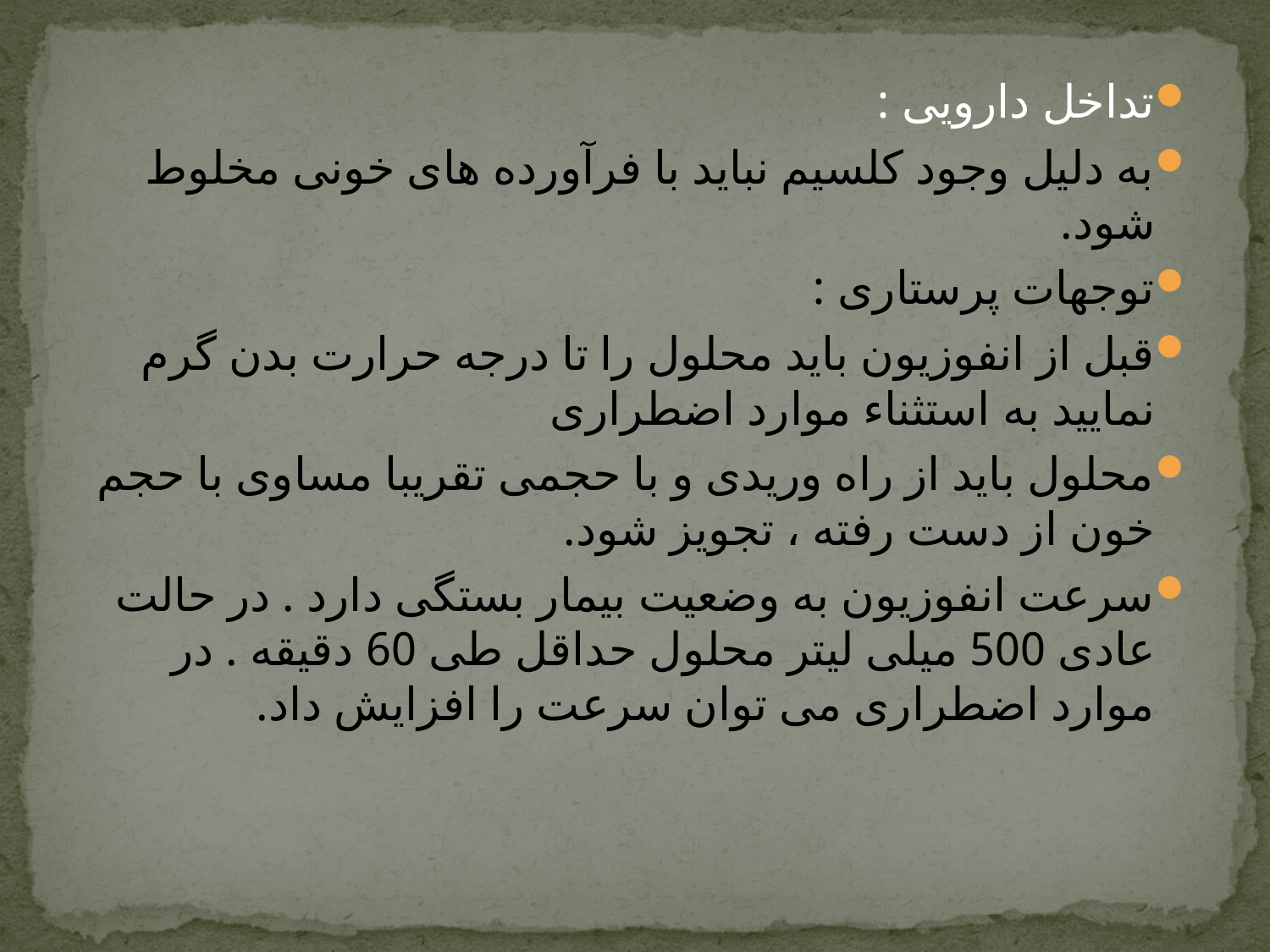

تداخل دارویی :
به دلیل وجود کلسیم نباید با فرآورده های خونی مخلوط شود.
توجهات پرستاری :
قبل از انفوزیون باید محلول را تا درجه حرارت بدن گرم نمایید به استثناء موارد اضطراری
محلول باید از راه وریدی و با حجمی تقریبا مساوی با حجم خون از دست رفته ، تجویز شود.
سرعت انفوزیون به وضعیت بیمار بستگی دارد . در حالت عادی 500 میلی لیتر محلول حداقل طی 60 دقیقه . در موارد اضطراری می توان سرعت را افزایش داد.